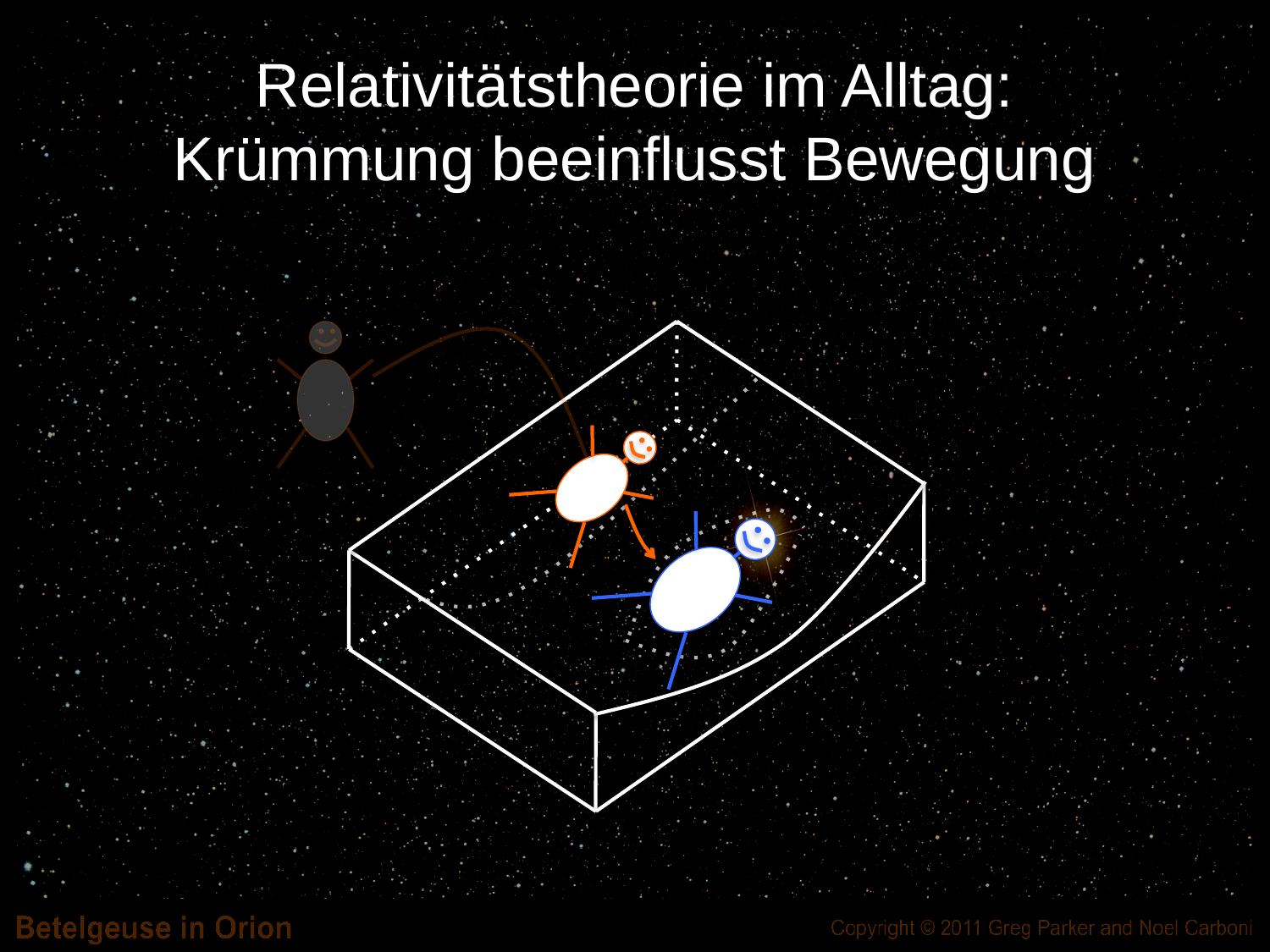

#
Relativitätstheorie im Alltag:
Krümmung beeinflusst Bewegung